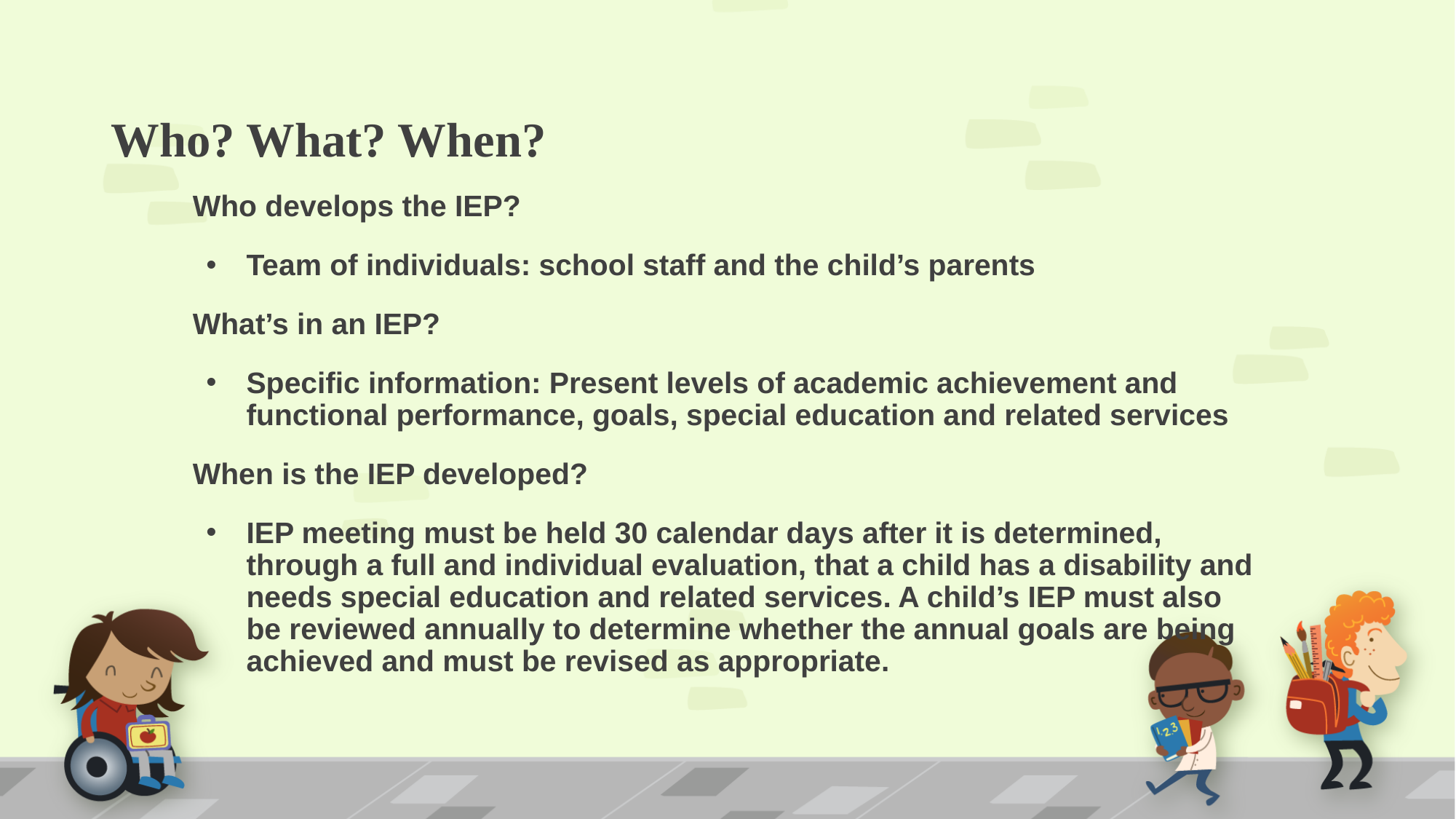

# Who? What? When?
Who develops the IEP?
Team of individuals: school staff and the child’s parents
What’s in an IEP?
Specific information: Present levels of academic achievement and functional performance, goals, special education and related services
When is the IEP developed?
IEP meeting must be held 30 calendar days after it is determined, through a full and individual evaluation, that a child has a disability and needs special education and related services. A child’s IEP must also be reviewed annually to determine whether the annual goals are being achieved and must be revised as appropriate.